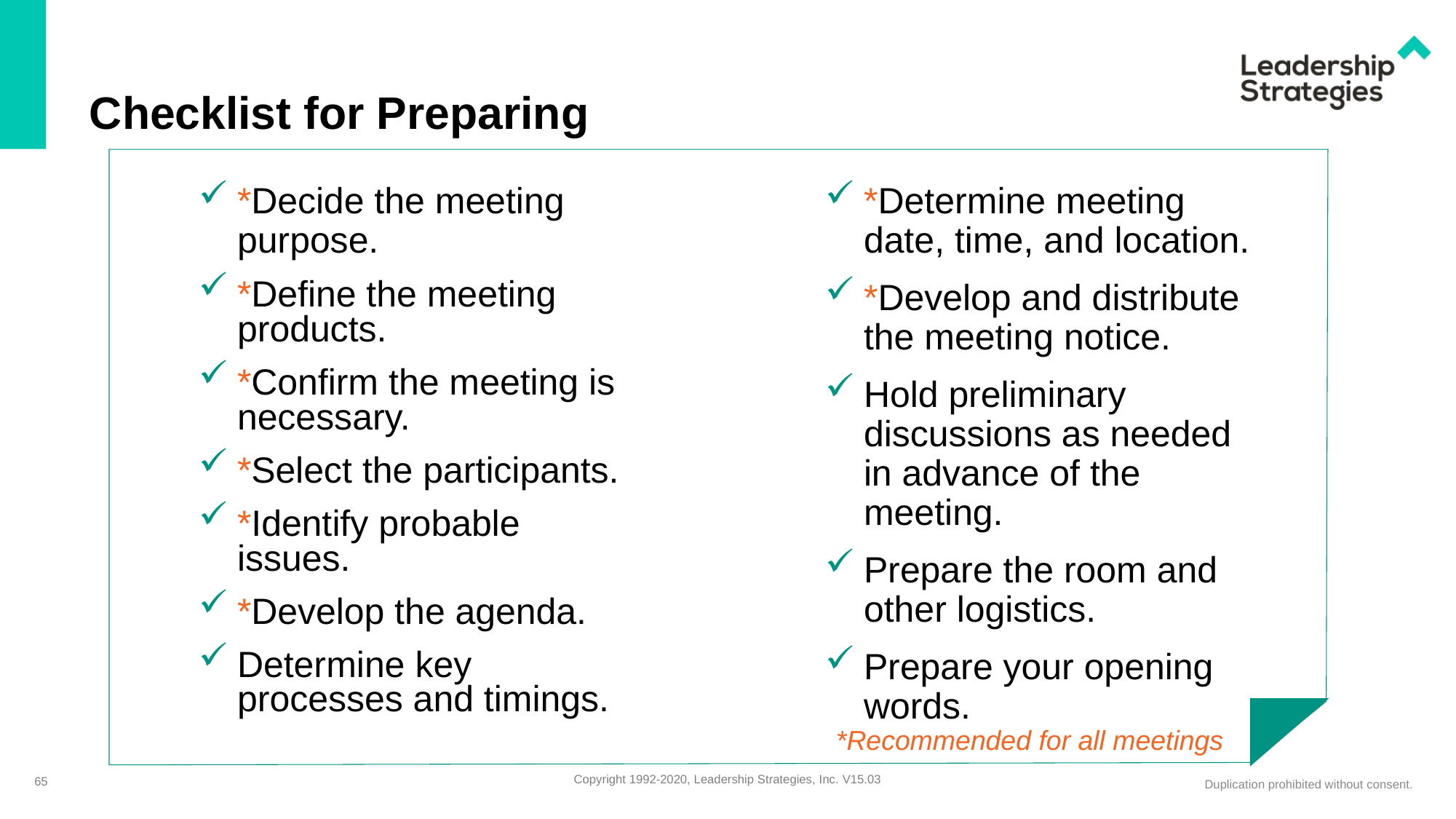

# Checklist for Preparing

*Decide the meeting purpose.
*Define the meeting products.
*Confirm the meeting is necessary.
*Select the participants.
*Identify probable issues.
*Develop the agenda.
Determine key processes and timings.

*Determine meeting date, time, and location.
*Develop and distribute the meeting notice.
Hold preliminary discussions as needed in advance of the meeting.
Prepare the room and other logistics.
Prepare your opening words.
*Recommended for all meetings
65
Copyright 1992-2020, Leadership Strategies, Inc. V15.03